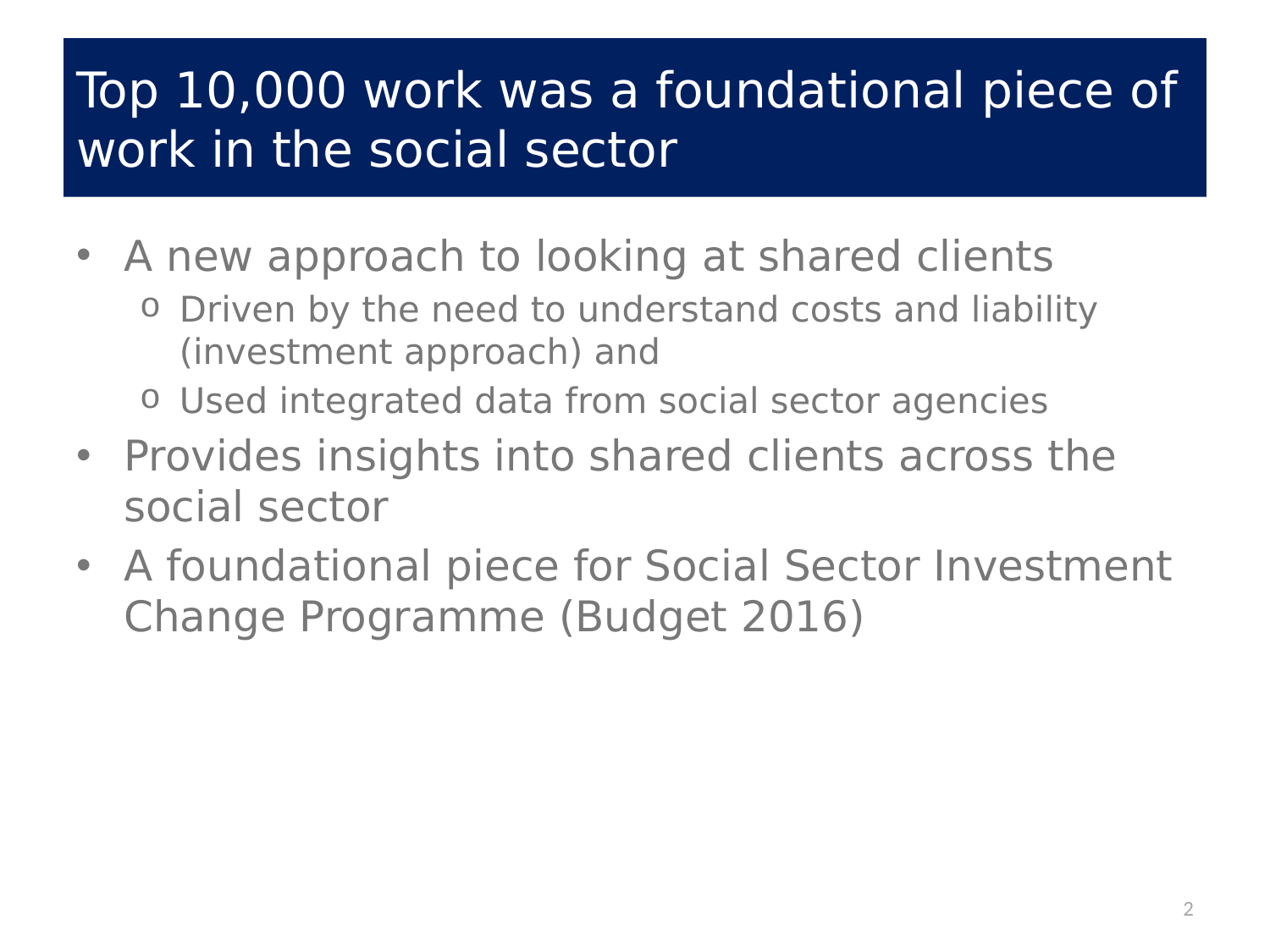

# Top 10,000 work was a foundational piece of work in the social sector
A new approach to looking at shared clients
Driven by the need to understand costs and liability (investment approach) and
Used integrated data from social sector agencies
Provides insights into shared clients across the social sector
A foundational piece for Social Sector Investment Change Programme (Budget 2016)
2